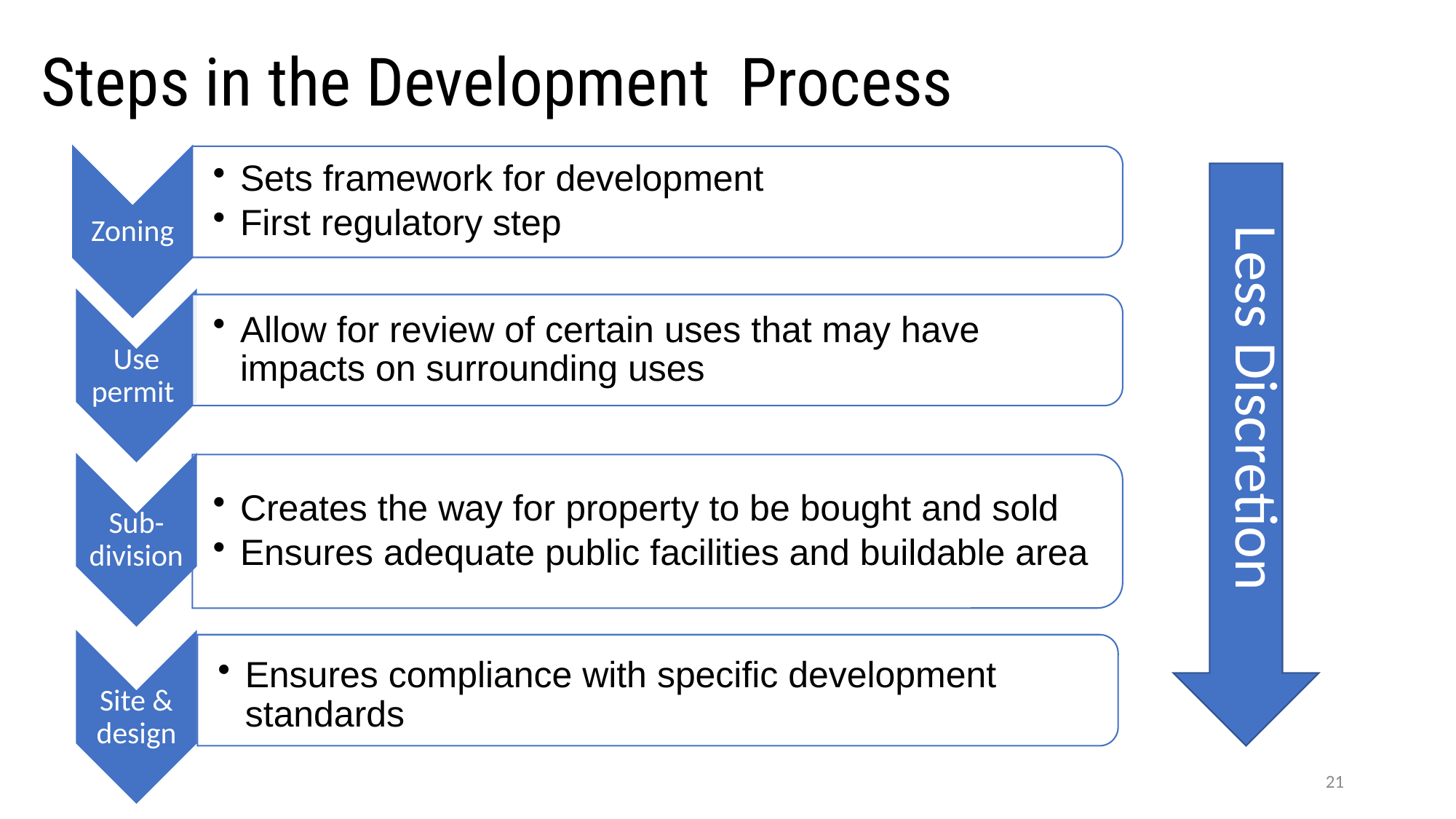

# Steps in the Development  Process
Less Discretion
Zoning
Sets framework for development
First regulatory step
Use permit
Creates the way for property to be bought and sold
Ensures adequate public facilities and buildable area
Sub-division
Allow for review of certain uses that may have impacts on surrounding uses
Site & design

Ensures compliance with specific development standards

21